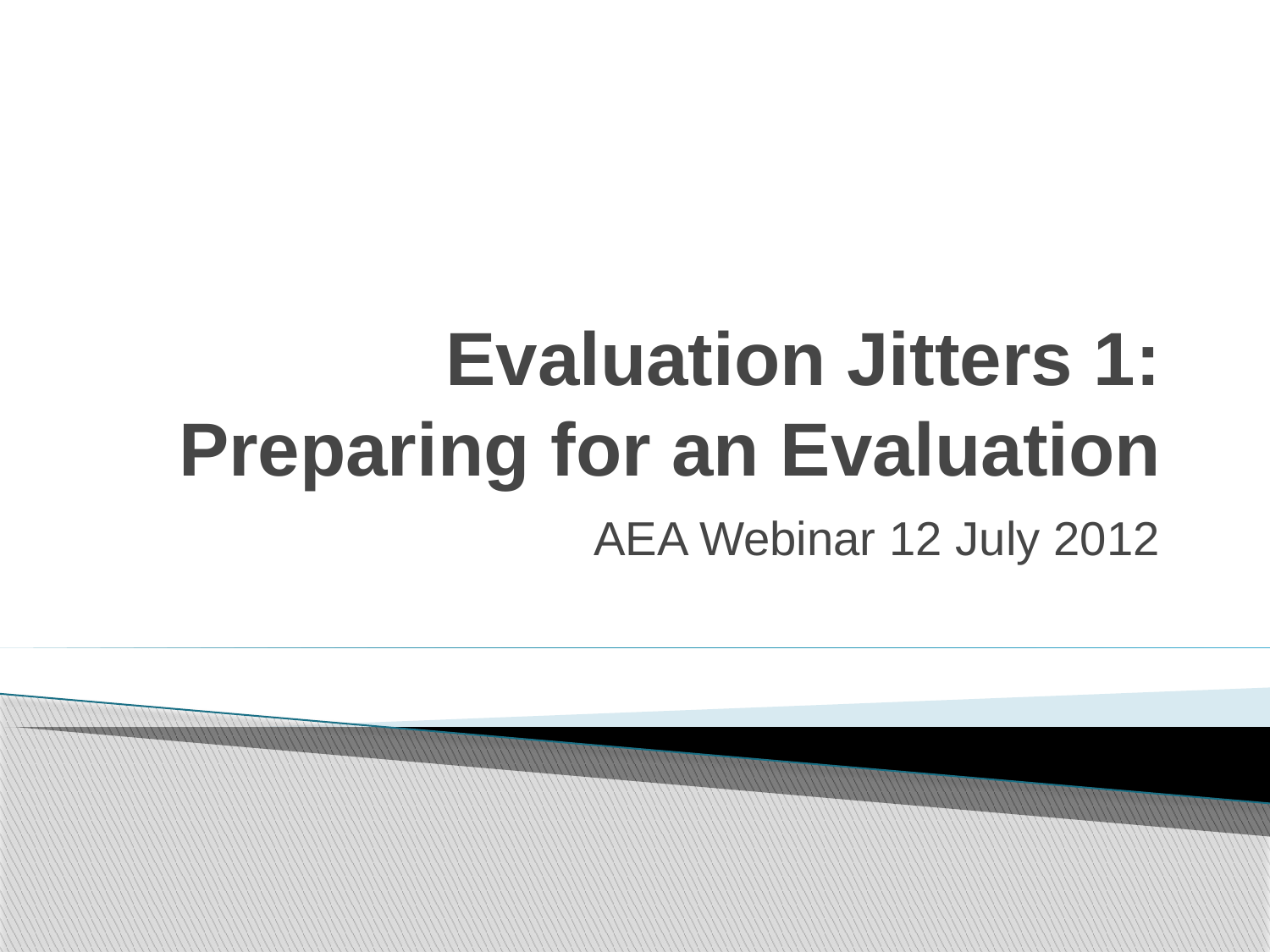

# Evaluation Jitters 1: Preparing for an Evaluation
AEA Webinar 12 July 2012